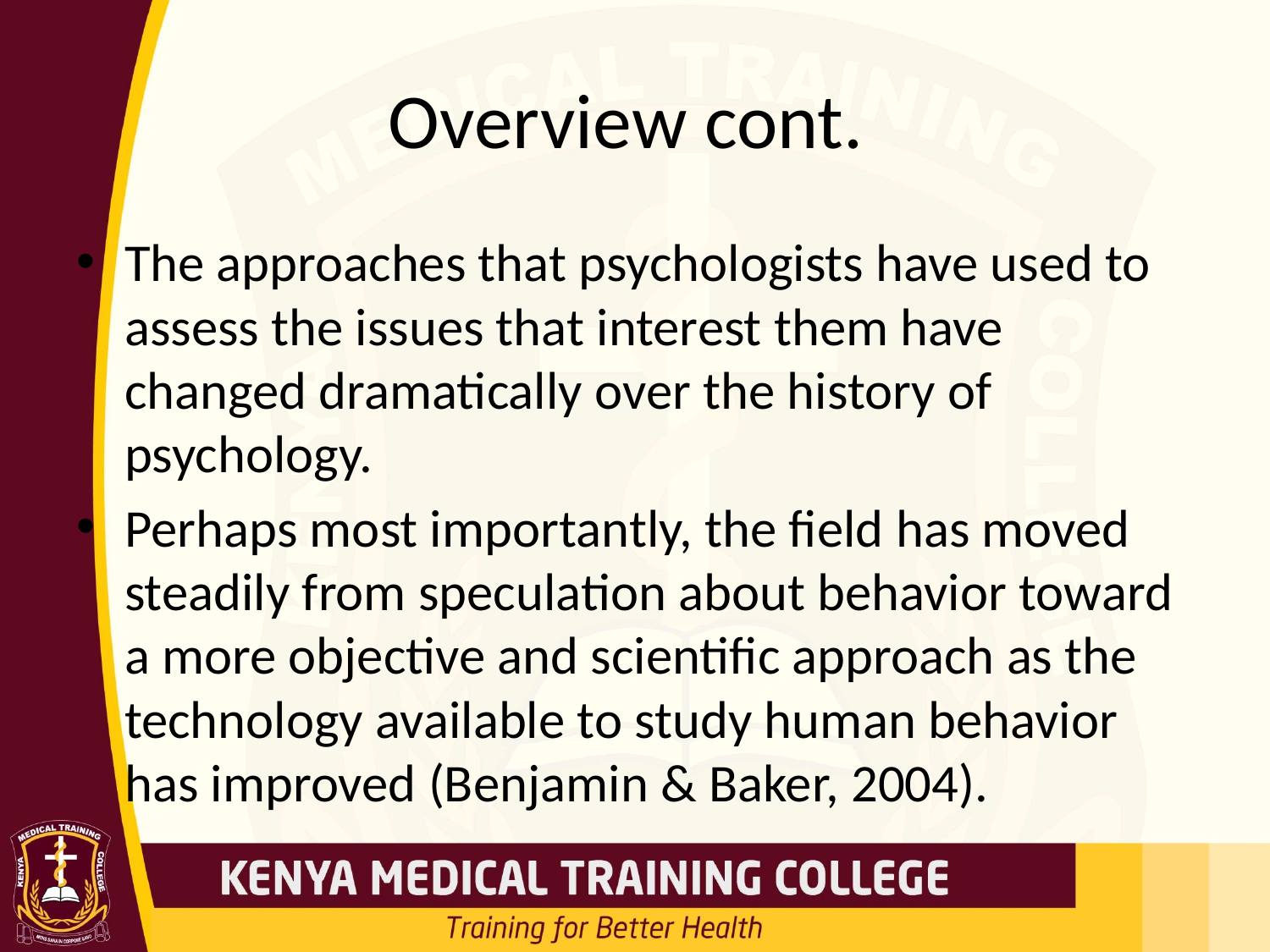

# Overview cont.
The approaches that psychologists have used to assess the issues that interest them have changed dramatically over the history of psychology.
Perhaps most importantly, the field has moved steadily from speculation about behavior toward a more objective and scientific approach as the technology available to study human behavior has improved (Benjamin & Baker, 2004).